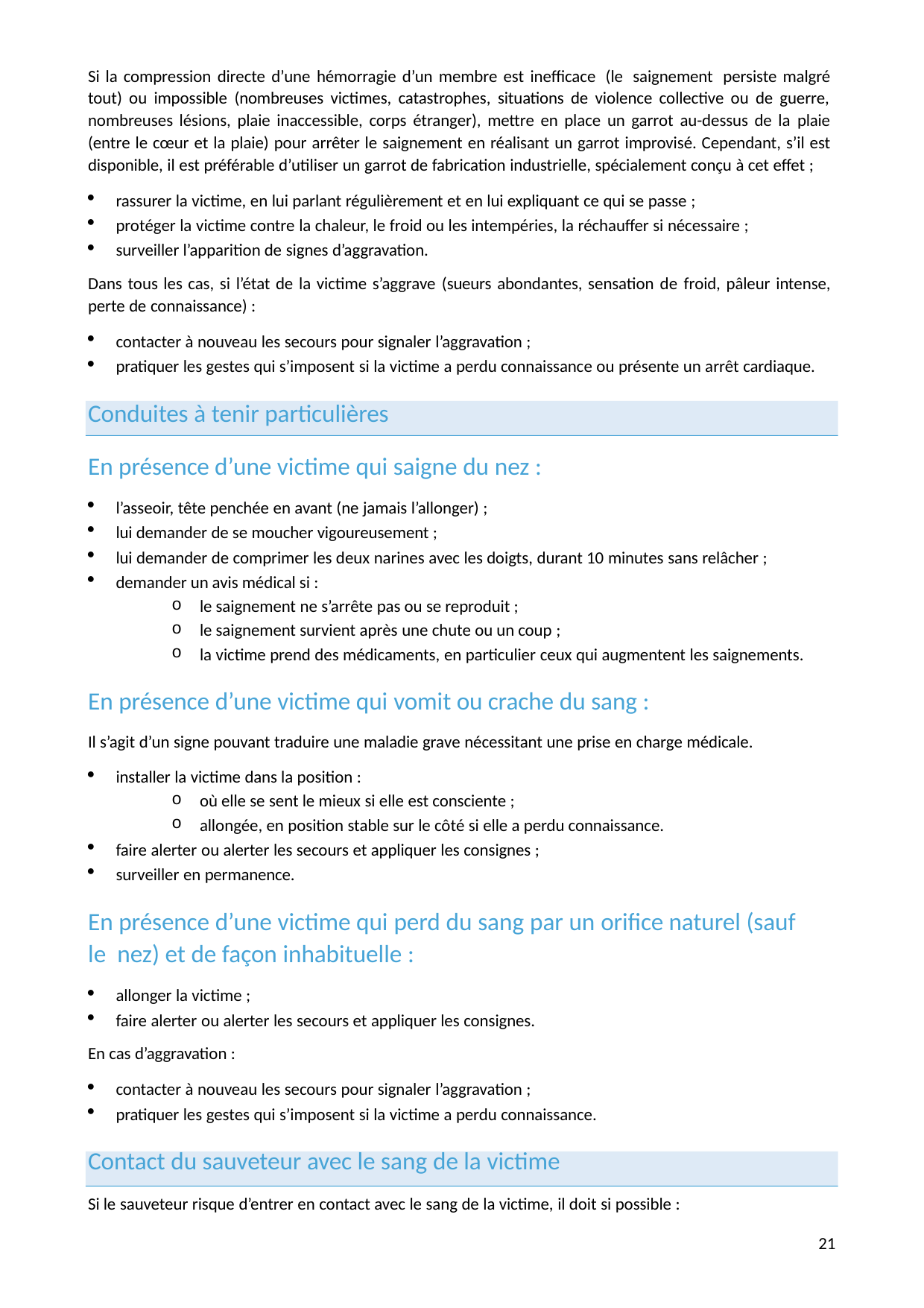

Si la compression directe d’une hémorragie d’un membre est inefficace (le saignement persiste malgré  tout) ou impossible (nombreuses victimes, catastrophes, situations de violence collective ou de guerre,  nombreuses lésions, plaie inaccessible, corps étranger), mettre en place un garrot au-dessus de la plaie  (entre le cœur et la plaie) pour arrêter le saignement en réalisant un garrot improvisé. Cependant, s’il est  disponible, il est préférable d’utiliser un garrot de fabrication industrielle, spécialement conçu à cet effet ;

rassurer la victime, en lui parlant régulièrement et en lui expliquant ce qui se passe ;
protéger la victime contre la chaleur, le froid ou les intempéries, la réchauffer si nécessaire ;
surveiller l’apparition de signes d’aggravation.
Dans tous les cas, si l’état de la victime s’aggrave (sueurs abondantes, sensation de froid, pâleur intense,  perte de connaissance) :

contacter à nouveau les secours pour signaler l’aggravation ;
pratiquer les gestes qui s’imposent si la victime a perdu connaissance ou présente un arrêt cardiaque.

Conduites à tenir particulières

En présence d’une victime qui saigne du nez :
l’asseoir, tête penchée en avant (ne jamais l’allonger) ;
lui demander de se moucher vigoureusement ;
lui demander de comprimer les deux narines avec les doigts, durant 10 minutes sans relâcher ;
demander un avis médical si :
le saignement ne s’arrête pas ou se reproduit ;
le saignement survient après une chute ou un coup ;
la victime prend des médicaments, en particulier ceux qui augmentent les saignements.

En présence d’une victime qui vomit ou crache du sang :
Il s’agit d’un signe pouvant traduire une maladie grave nécessitant une prise en charge médicale.

installer la victime dans la position :
où elle se sent le mieux si elle est consciente ;
allongée, en position stable sur le côté si elle a perdu connaissance.
faire alerter ou alerter les secours et appliquer les consignes ;
surveiller en permanence.
En présence d’une victime qui perd du sang par un orifice naturel (sauf le  nez) et de façon inhabituelle :
allonger la victime ;
faire alerter ou alerter les secours et appliquer les consignes.
En cas d’aggravation :
contacter à nouveau les secours pour signaler l’aggravation ;
pratiquer les gestes qui s’imposent si la victime a perdu connaissance.

Contact du sauveteur avec le sang de la victime
Si le sauveteur risque d’entrer en contact avec le sang de la victime, il doit si possible :

21